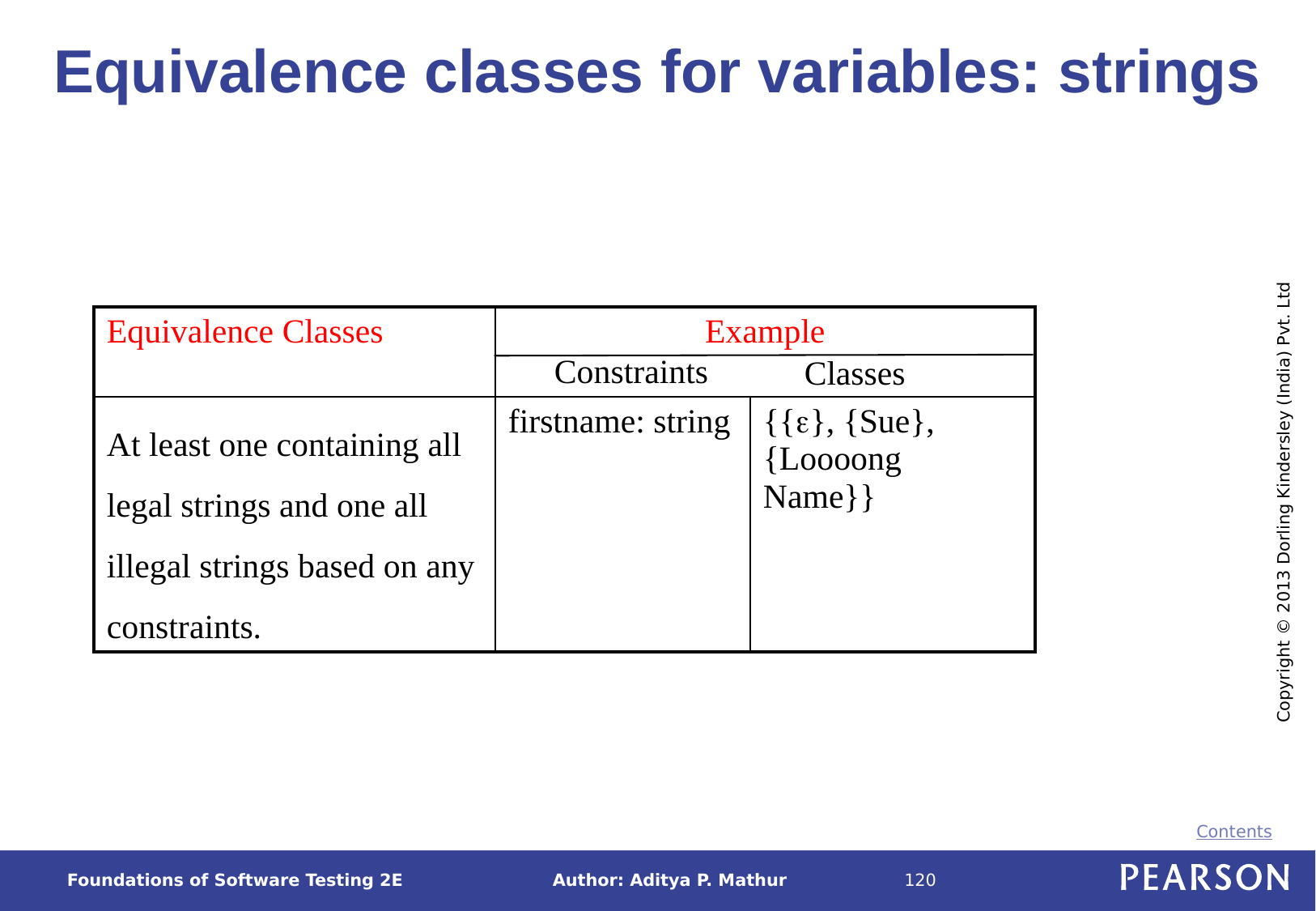

# Equivalence classes for variables: strings
| Equivalence Classes | Example |  |
| --- | --- | --- |
| At least one containing all legal strings and one all illegal strings based on any constraints. | firstname: string | {{ε}, {Sue}, {Loooong Name}} |
Constraints
Classes